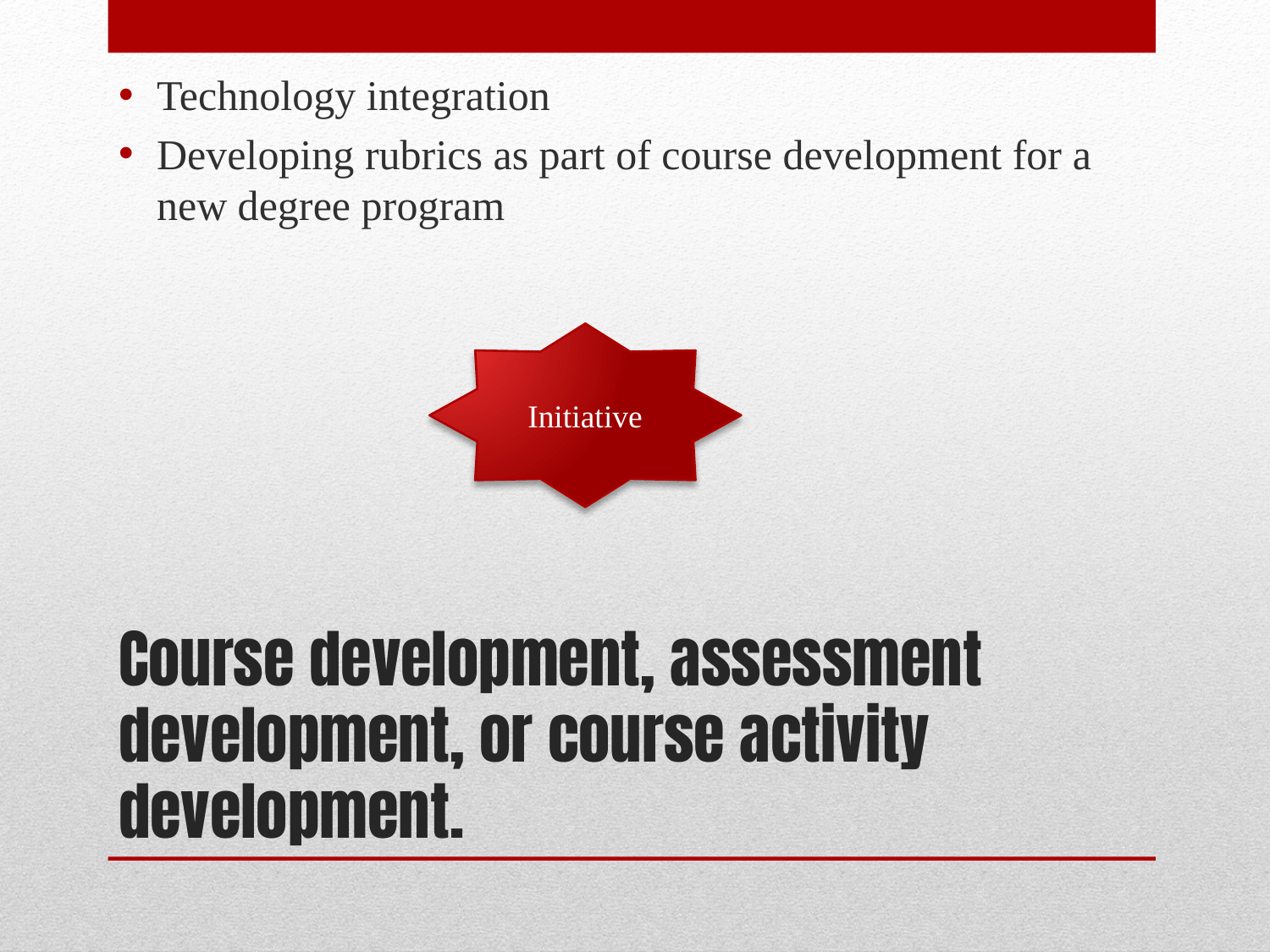

Technology integration
Developing rubrics as part of course development for a new degree program
Initiative
# Course development, assessment development, or course activity development.